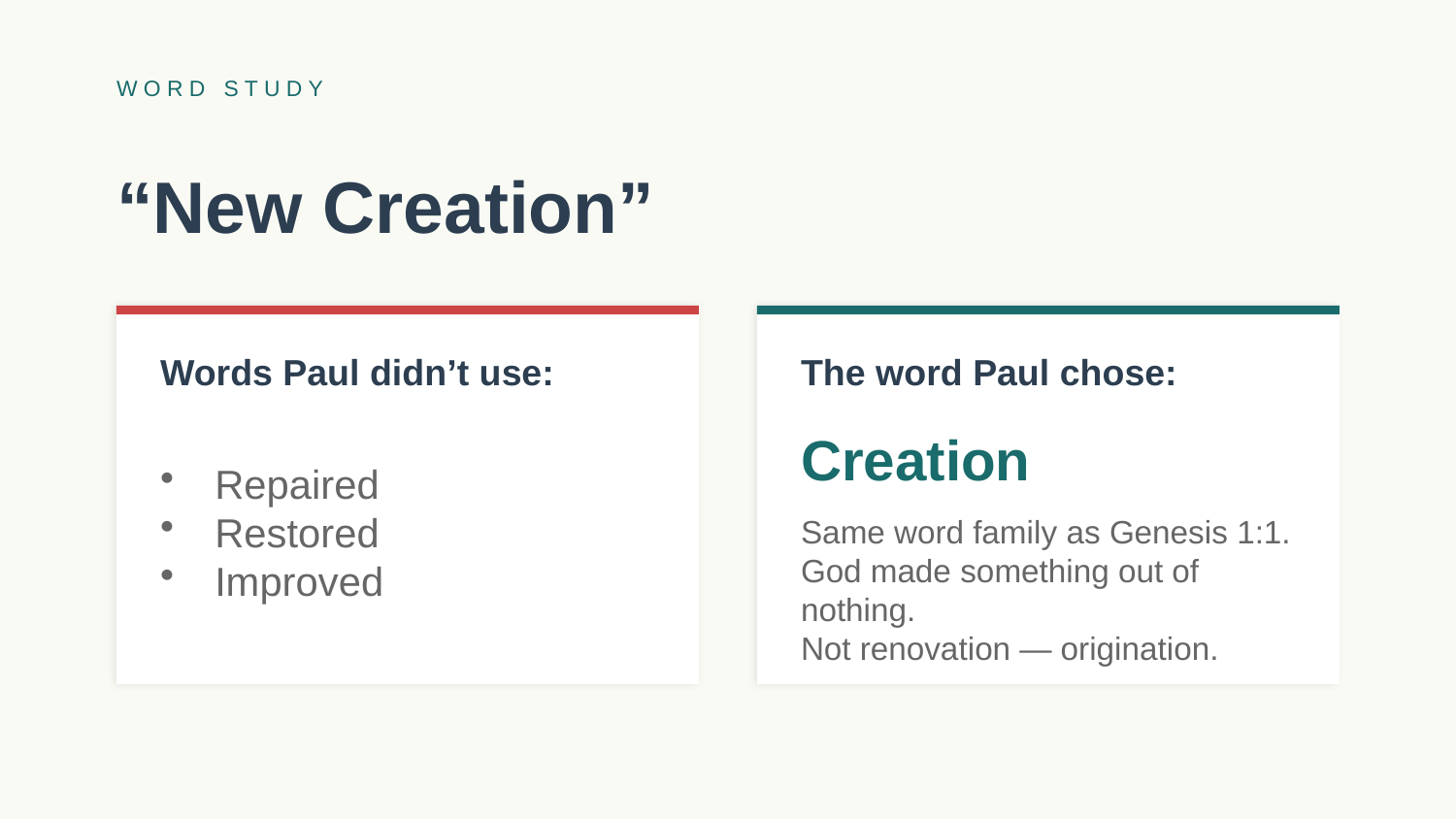

WORD STUDY
“New Creation”

Words Paul didn’t use:
The word Paul chose:
Repaired
Restored
Improved
Creation
Same word family as Genesis 1:1.
God made something out of nothing.
Not renovation — origination.